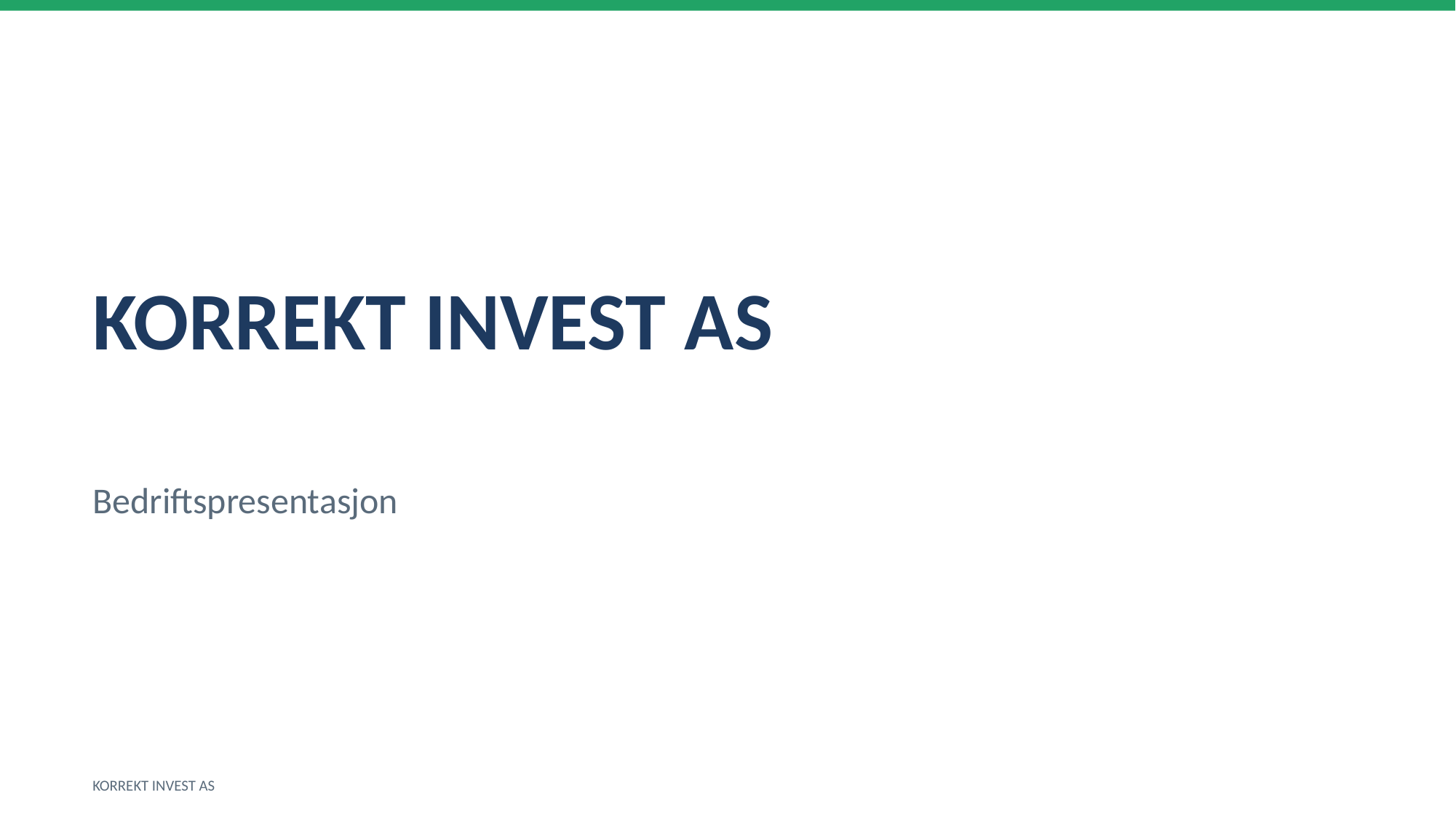

KORREKT INVEST AS
Bedriftspresentasjon
KORREKT INVEST AS